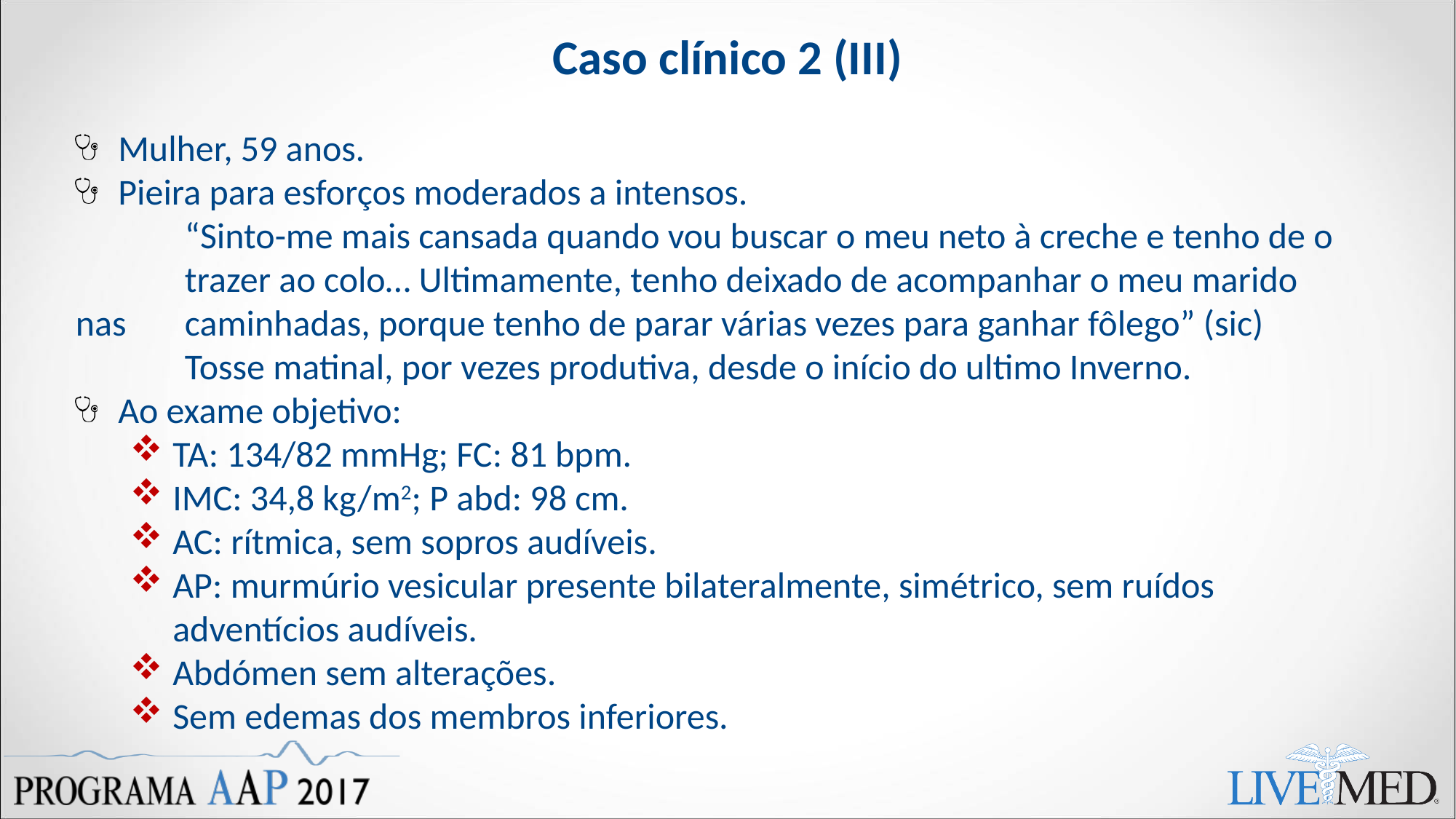

Caso clínico 2 (III)
Mulher, 59 anos.
Pieira para esforços moderados a intensos.
	“Sinto-me mais cansada quando vou buscar o meu neto à creche e tenho de o 	trazer ao colo… Ultimamente, tenho deixado de acompanhar o meu marido nas 	caminhadas, porque tenho de parar várias vezes para ganhar fôlego” (sic)
	Tosse matinal, por vezes produtiva, desde o início do ultimo Inverno.
Ao exame objetivo:
TA: 134/82 mmHg; FC: 81 bpm.
IMC: 34,8 kg/m2; P abd: 98 cm.
AC: rítmica, sem sopros audíveis.
AP: murmúrio vesicular presente bilateralmente, simétrico, sem ruídos adventícios audíveis.
Abdómen sem alterações.
Sem edemas dos membros inferiores.